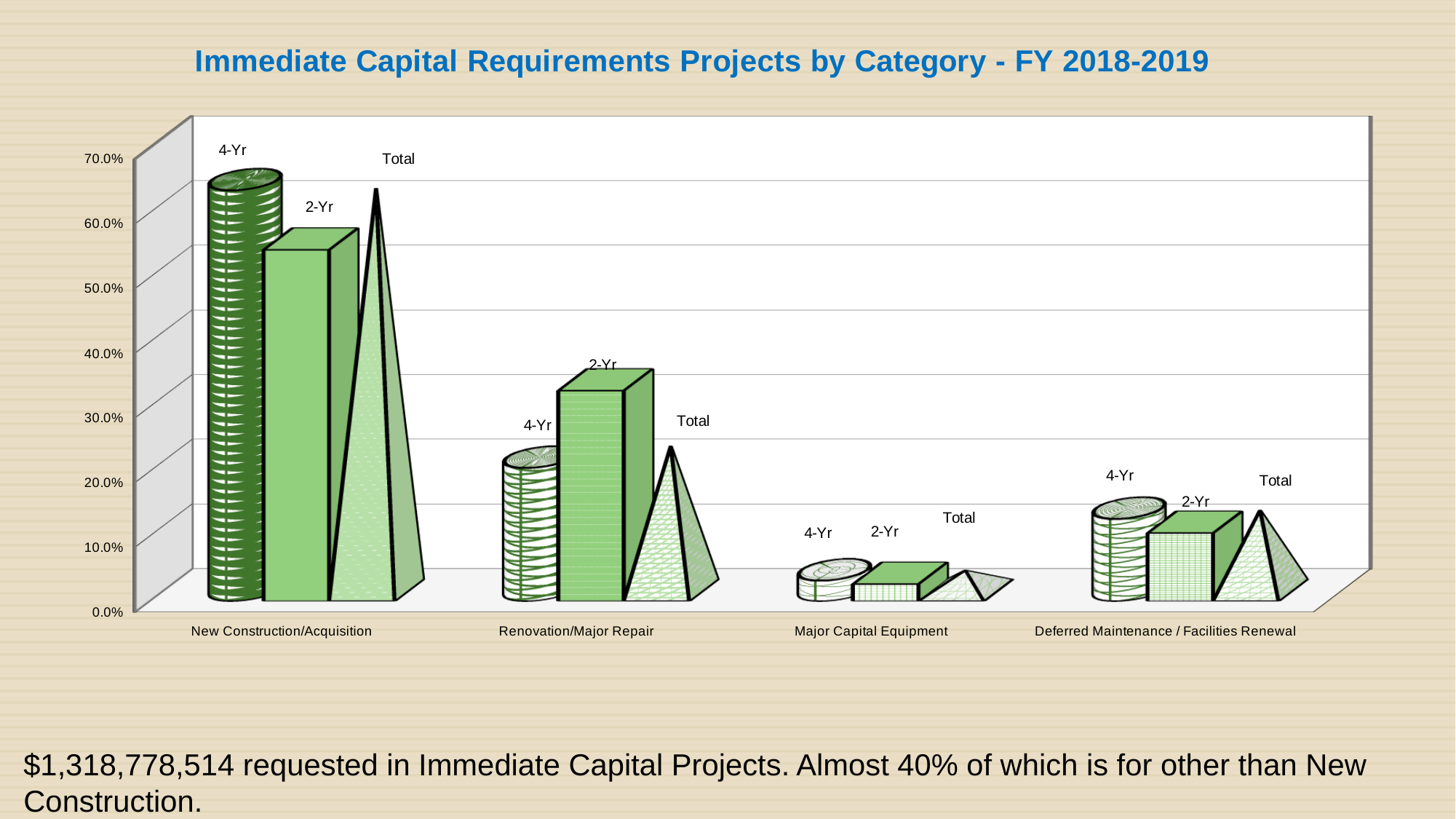

[unsupported chart]

$1,318,778,514 requested in Immediate Capital Projects. Almost 40% of which is for other than New Construction.